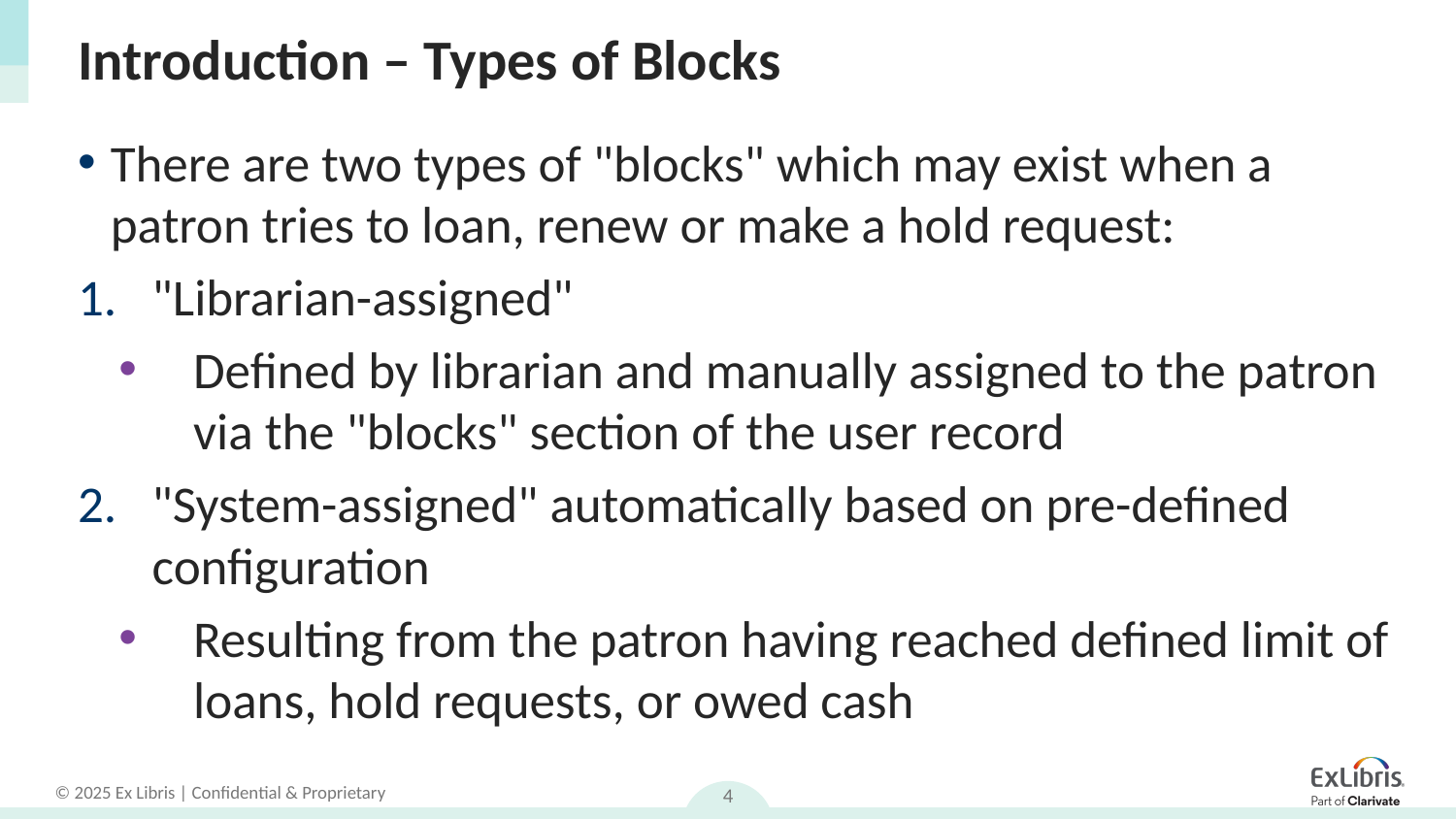

# Introduction – Types of Blocks
There are two types of "blocks" which may exist when a patron tries to loan, renew or make a hold request:
"Librarian-assigned"
Defined by librarian and manually assigned to the patron via the "blocks" section of the user record
"System-assigned" automatically based on pre-defined configuration
Resulting from the patron having reached defined limit of loans, hold requests, or owed cash
4